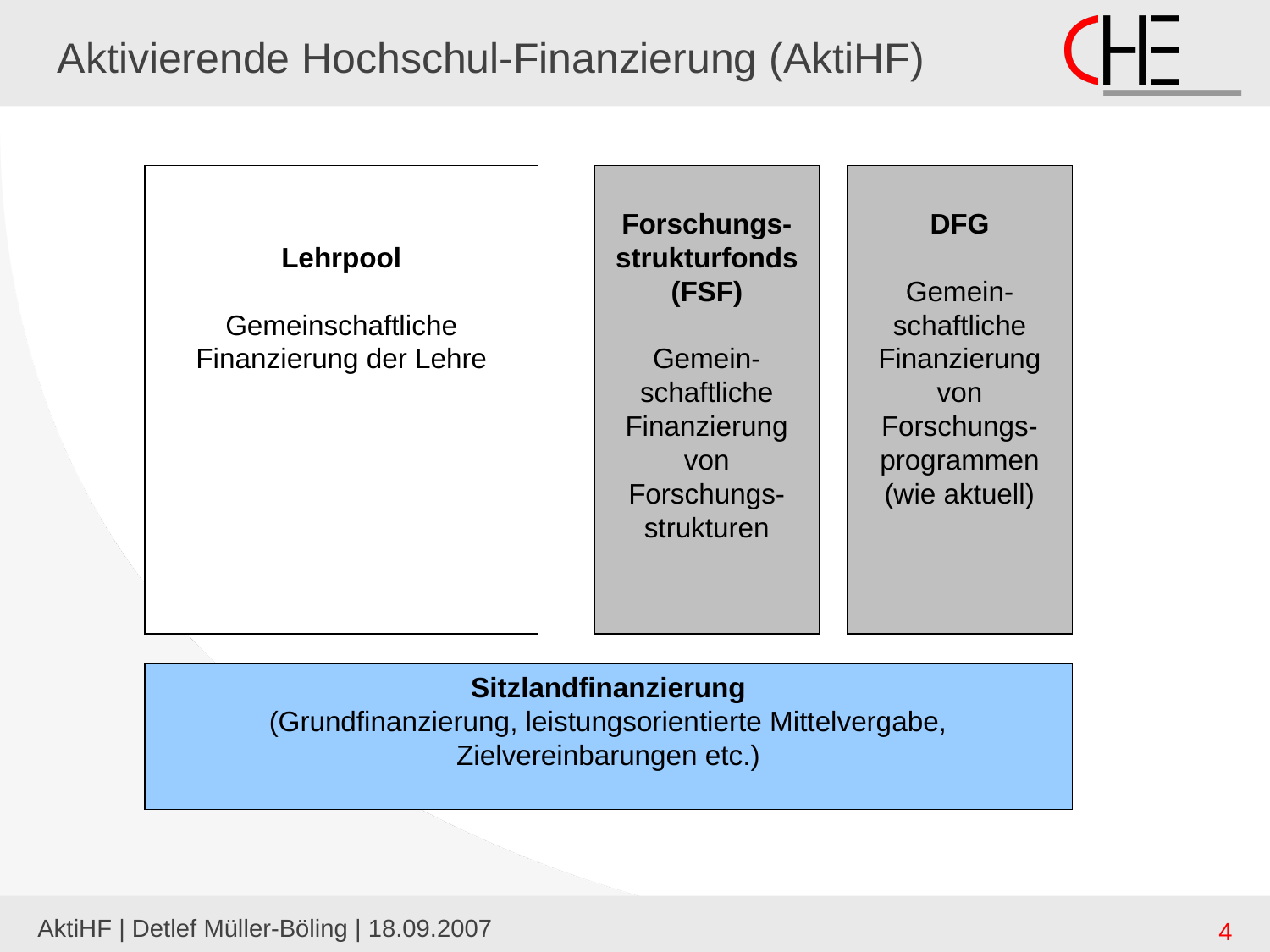

# Aktivierende Hochschul-Finanzierung (AktiHF)

Lehrpool

Gemeinschaftliche Finanzierung der Lehre

Forschungs-strukturfonds
(FSF)

Gemein-schaftliche Finanzierung von Forschungs-strukturen

DFG

Gemein-schaftliche Finanzierung von Forschungs-programmen (wie aktuell)
Sitzlandfinanzierung
(Grundfinanzierung, leistungsorientierte Mittelvergabe, Zielvereinbarungen etc.)

AktiHF | Detlef Müller-Böling | 18.09.2007
4